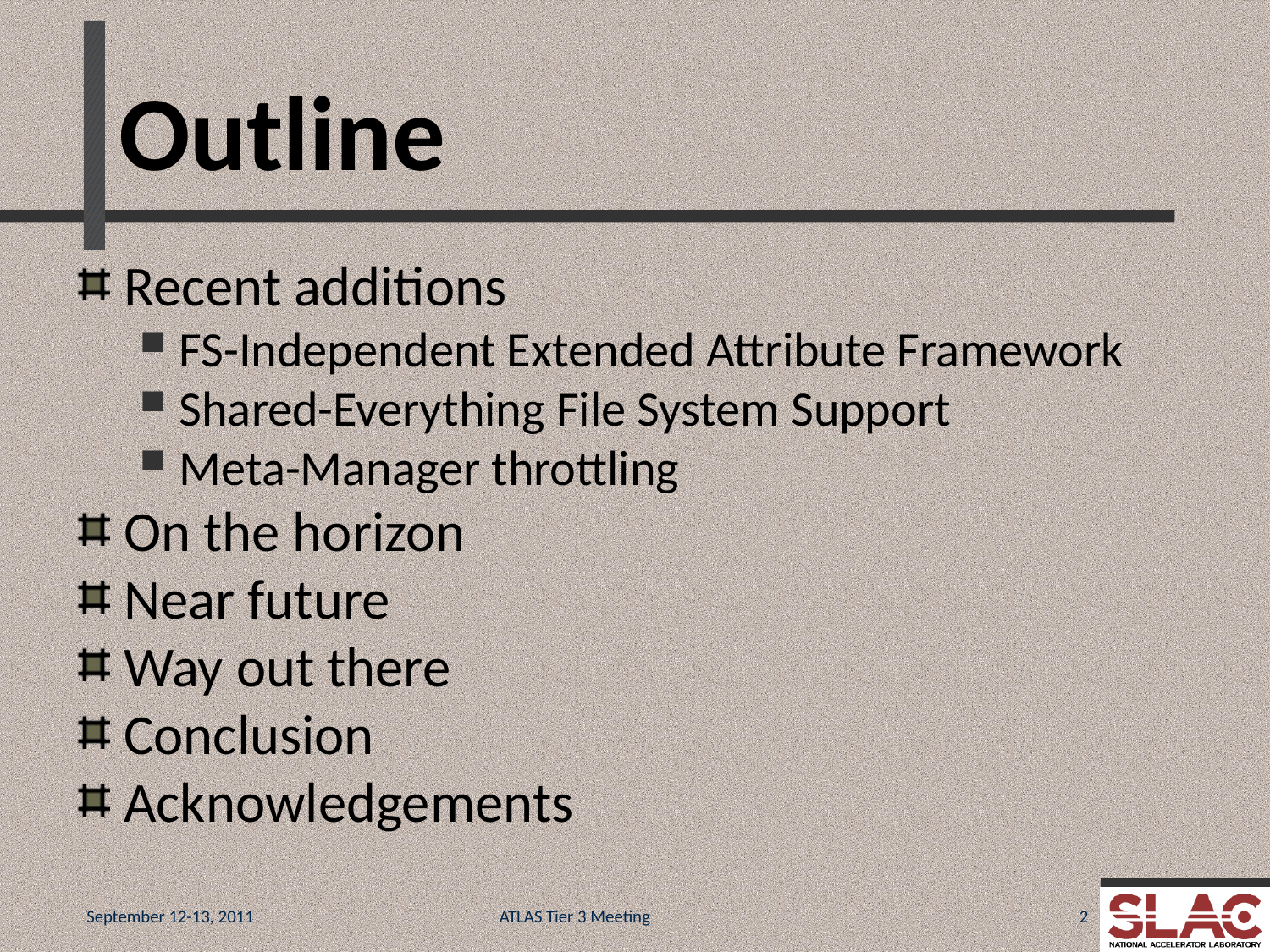

# Outline
Recent additions
FS-Independent Extended Attribute Framework
Shared-Everything File System Support
Meta-Manager throttling
On the horizon
Near future
Way out there
Conclusion
Acknowledgements